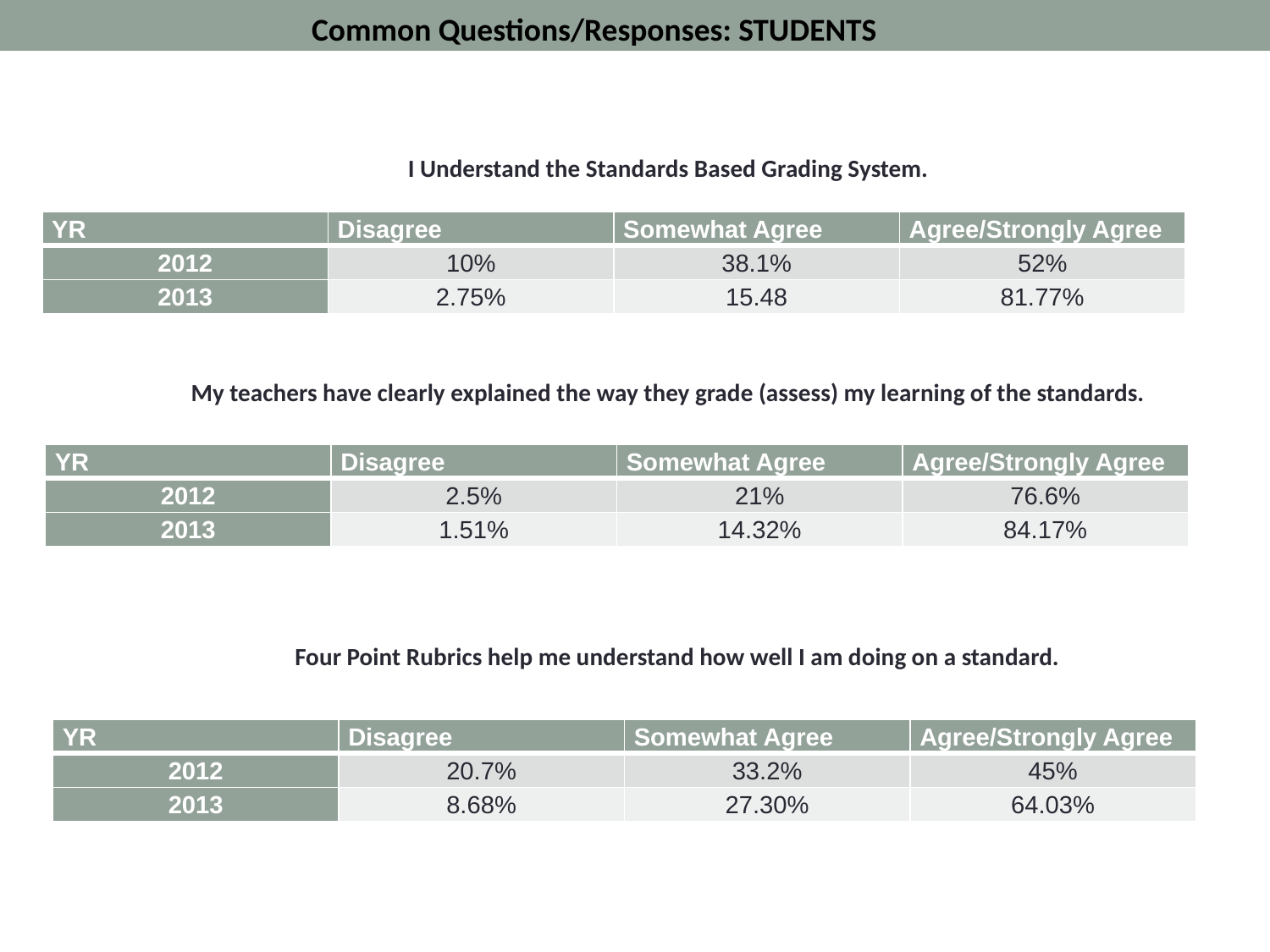

Common Questions/Responses: STUDENTS
I Understand the Standards Based Grading System.
| YR | Disagree | Somewhat Agree | Agree/Strongly Agree |
| --- | --- | --- | --- |
| 2012 | 10% | 38.1% | 52% |
| 2013 | 2.75% | 15.48 | 81.77% |
My teachers have clearly explained the way they grade (assess) my learning of the standards.
| YR | Disagree | Somewhat Agree | Agree/Strongly Agree |
| --- | --- | --- | --- |
| 2012 | 2.5% | 21% | 76.6% |
| 2013 | 1.51% | 14.32% | 84.17% |
Four Point Rubrics help me understand how well I am doing on a standard.
| YR | Disagree | Somewhat Agree | Agree/Strongly Agree |
| --- | --- | --- | --- |
| 2012 | 20.7% | 33.2% | 45% |
| 2013 | 8.68% | 27.30% | 64.03% |